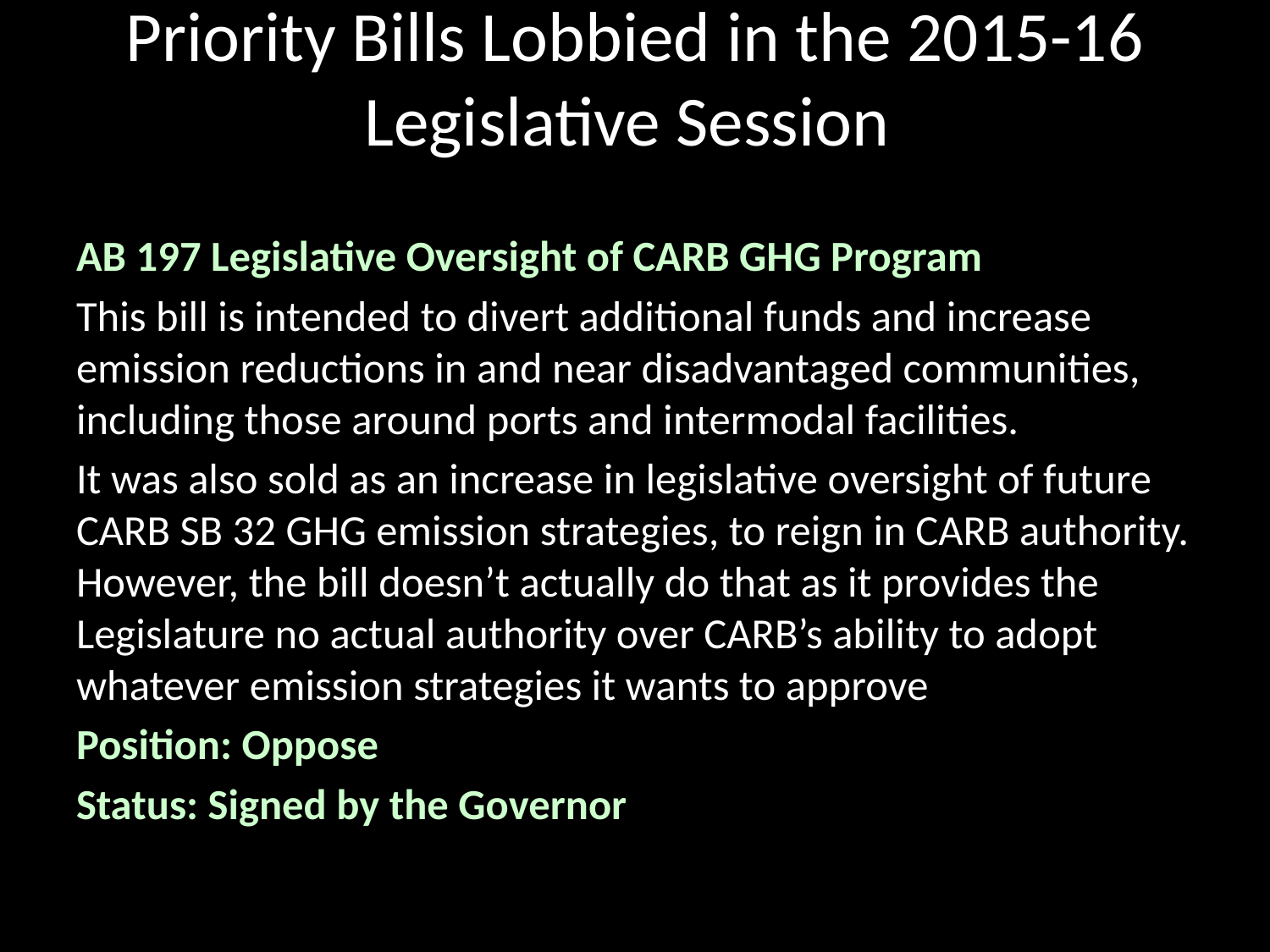

# Priority Bills Lobbied in the 2015-16 Legislative Session
AB 197 Legislative Oversight of CARB GHG Program
This bill is intended to divert additional funds and increase emission reductions in and near disadvantaged communities, including those around ports and intermodal facilities.
It was also sold as an increase in legislative oversight of future CARB SB 32 GHG emission strategies, to reign in CARB authority. However, the bill doesn’t actually do that as it provides the Legislature no actual authority over CARB’s ability to adopt whatever emission strategies it wants to approve
Position: Oppose
Status: Signed by the Governor